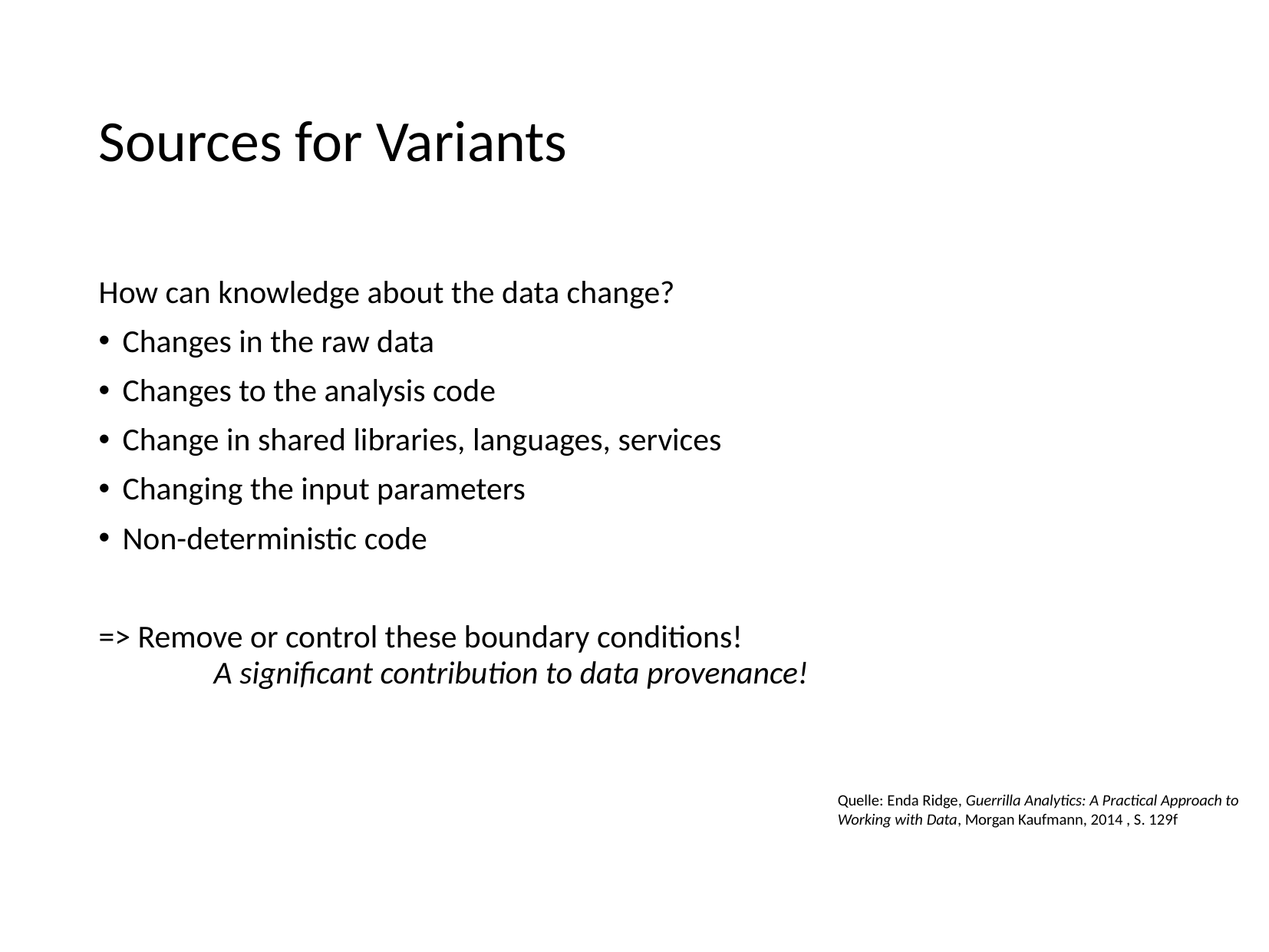

# Sources for Variants
How can knowledge about the data change?
Changes in the raw data
Changes to the analysis code
Change in shared libraries, languages, services
Changing the input parameters
Non-deterministic code

=> Remove or control these boundary conditions!
	A significant contribution to data provenance!

Quelle: Enda Ridge, Guerrilla Analytics: A Practical Approach to Working with Data, Morgan Kaufmann, 2014 , S. 129f